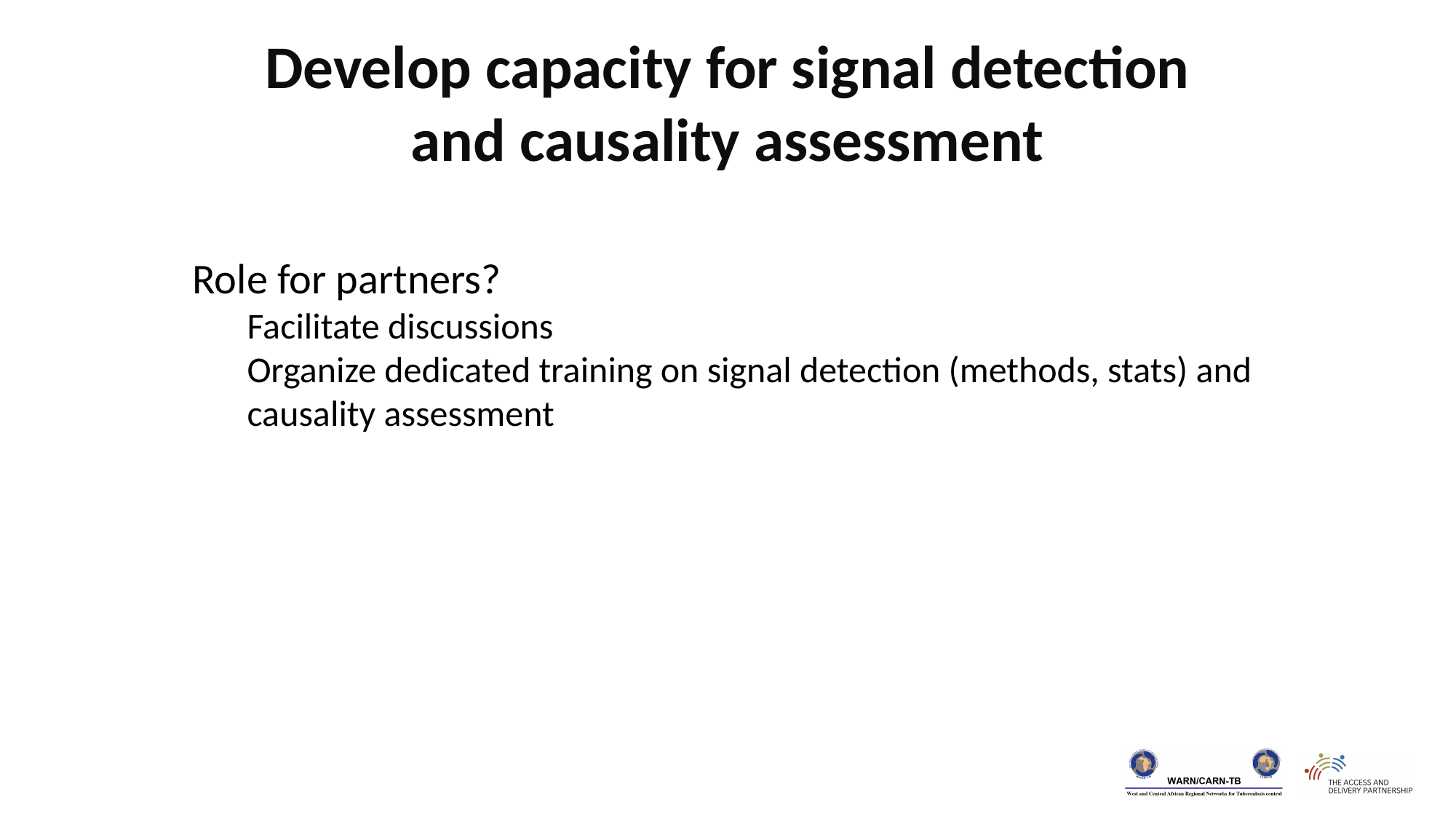

Develop capacity for signal detection and causality assessment
Role for partners?
Facilitate discussions
Organize dedicated training on signal detection (methods, stats) and causality assessment